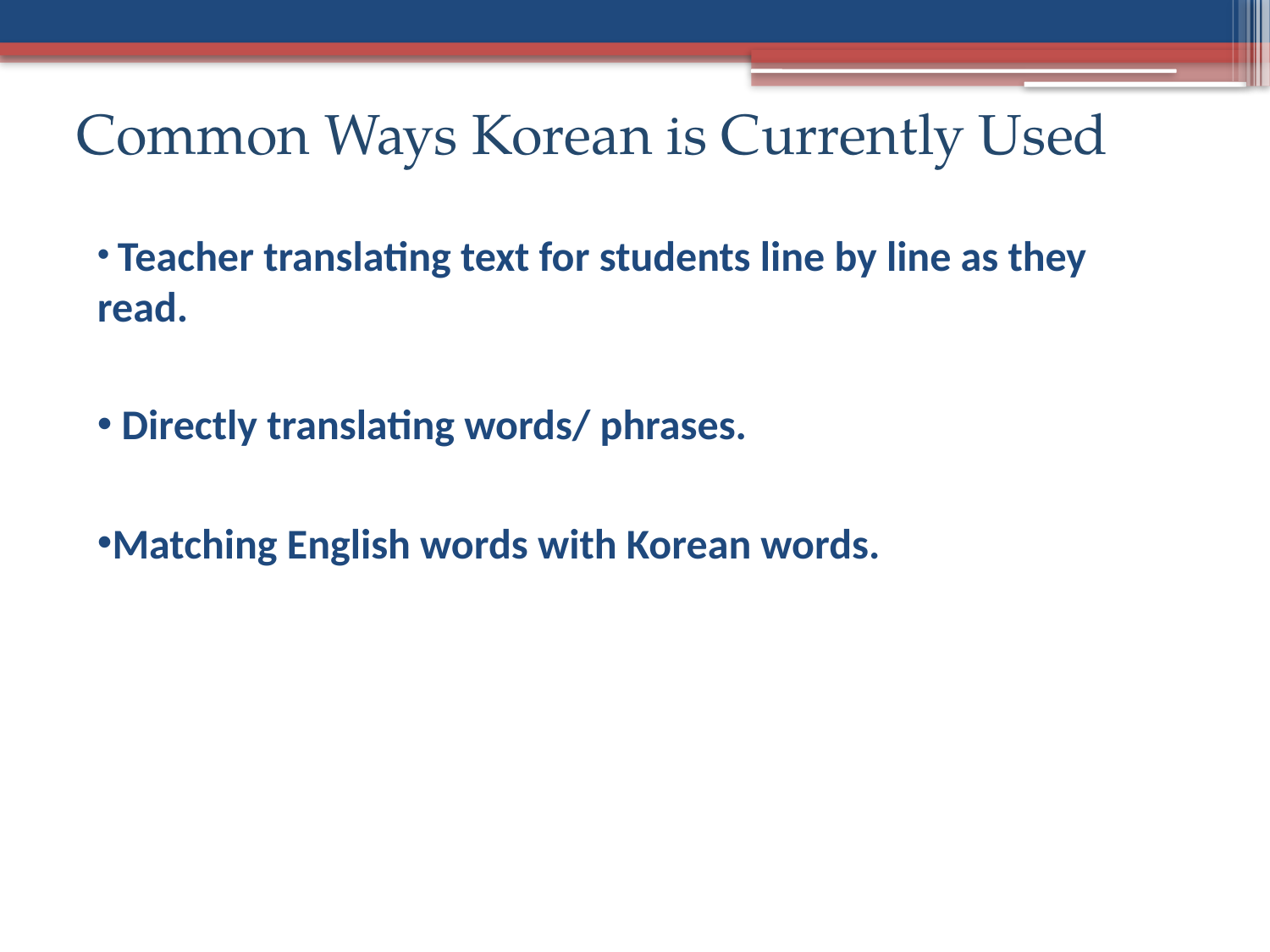

Common Ways Korean is Currently Used
 Teacher translating text for students line by line as they read.

 Directly translating words/ phrases.

Matching English words with Korean words.